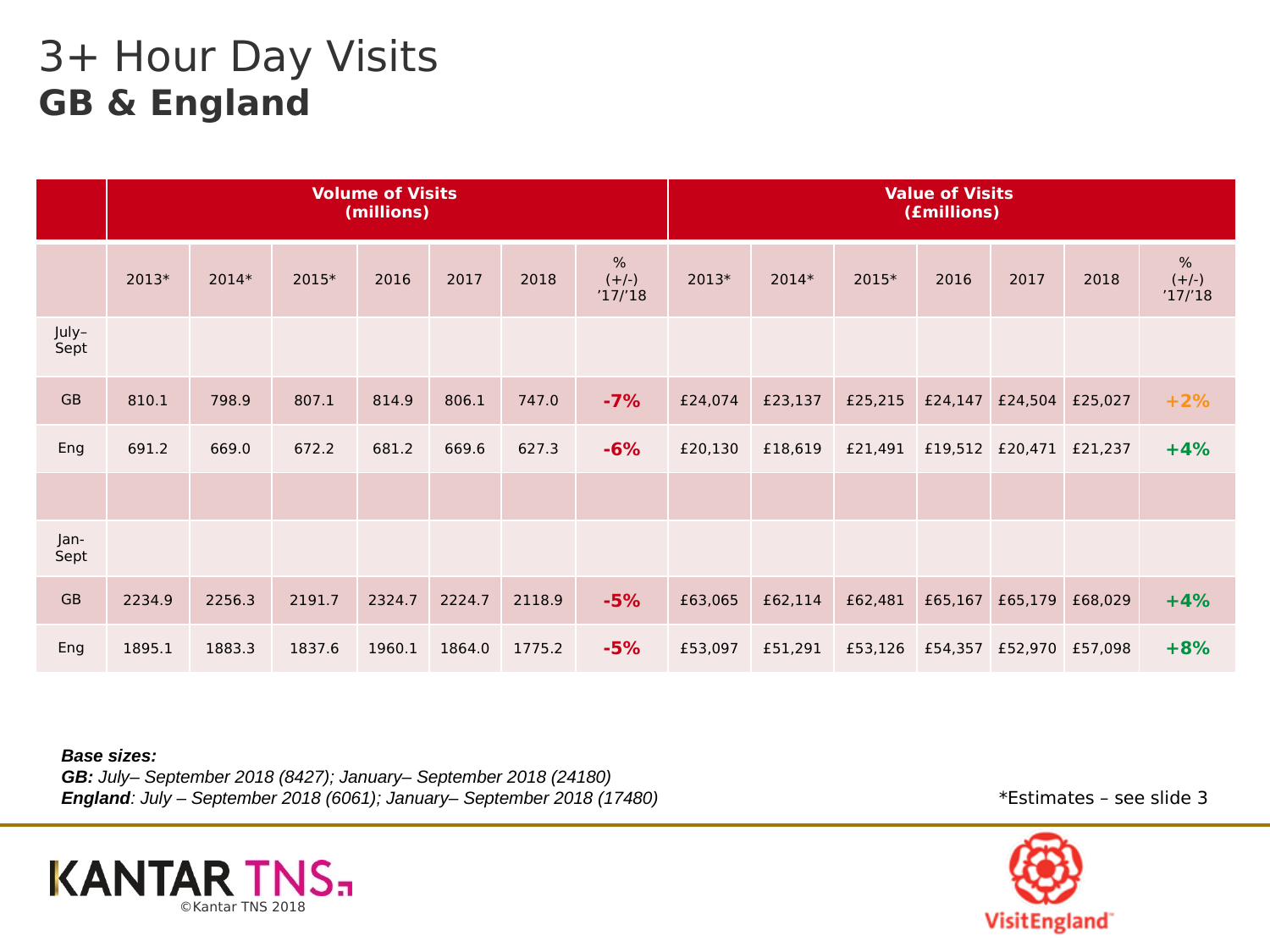

# 3+ Hour Day Visits GB & England
|  | Volume of Visits (millions) |  |  |  |  |  |  | Value of Visits (£millions) |  |  |  |  |  |  |
| --- | --- | --- | --- | --- | --- | --- | --- | --- | --- | --- | --- | --- | --- | --- |
|  | 2013\* | 2014\* | 2015\* | 2016 | 2017 | 2018 | % (+/-) ’17/’18 | 2013\* | 2014\* | 2015\* | 2016 | 2017 | 2018 | % (+/-) ’17/’18 |
| July–Sept |  |  |  |  |  |  |  |  |  |  |  |  |  |  |
| GB | 810.1 | 798.9 | 807.1 | 814.9 | 806.1 | 747.0 | -7% | £24,074 | £23,137 | £25,215 | £24,147 | £24,504 | £25,027 | +2% |
| Eng | 691.2 | 669.0 | 672.2 | 681.2 | 669.6 | 627.3 | -6% | £20,130 | £18,619 | £21,491 | £19,512 | £20,471 | £21,237 | +4% |
|  |  |  |  |  |  |  |  |  |  |  |  |  |  |  |
| Jan-Sept |  |  |  |  |  |  |  |  |  |  |  |  |  |  |
| GB | 2234.9 | 2256.3 | 2191.7 | 2324.7 | 2224.7 | 2118.9 | -5% | £63,065 | £62,114 | £62,481 | £65,167 | £65,179 | £68,029 | +4% |
| Eng | 1895.1 | 1883.3 | 1837.6 | 1960.1 | 1864.0 | 1775.2 | -5% | £53,097 | £51,291 | £53,126 | £54,357 | £52,970 | £57,098 | +8% |
Base sizes:
GB: July– September 2018 (8427); January– September 2018 (24180)
England: July – September 2018 (6061); January– September 2018 (17480)
*Estimates – see slide 3